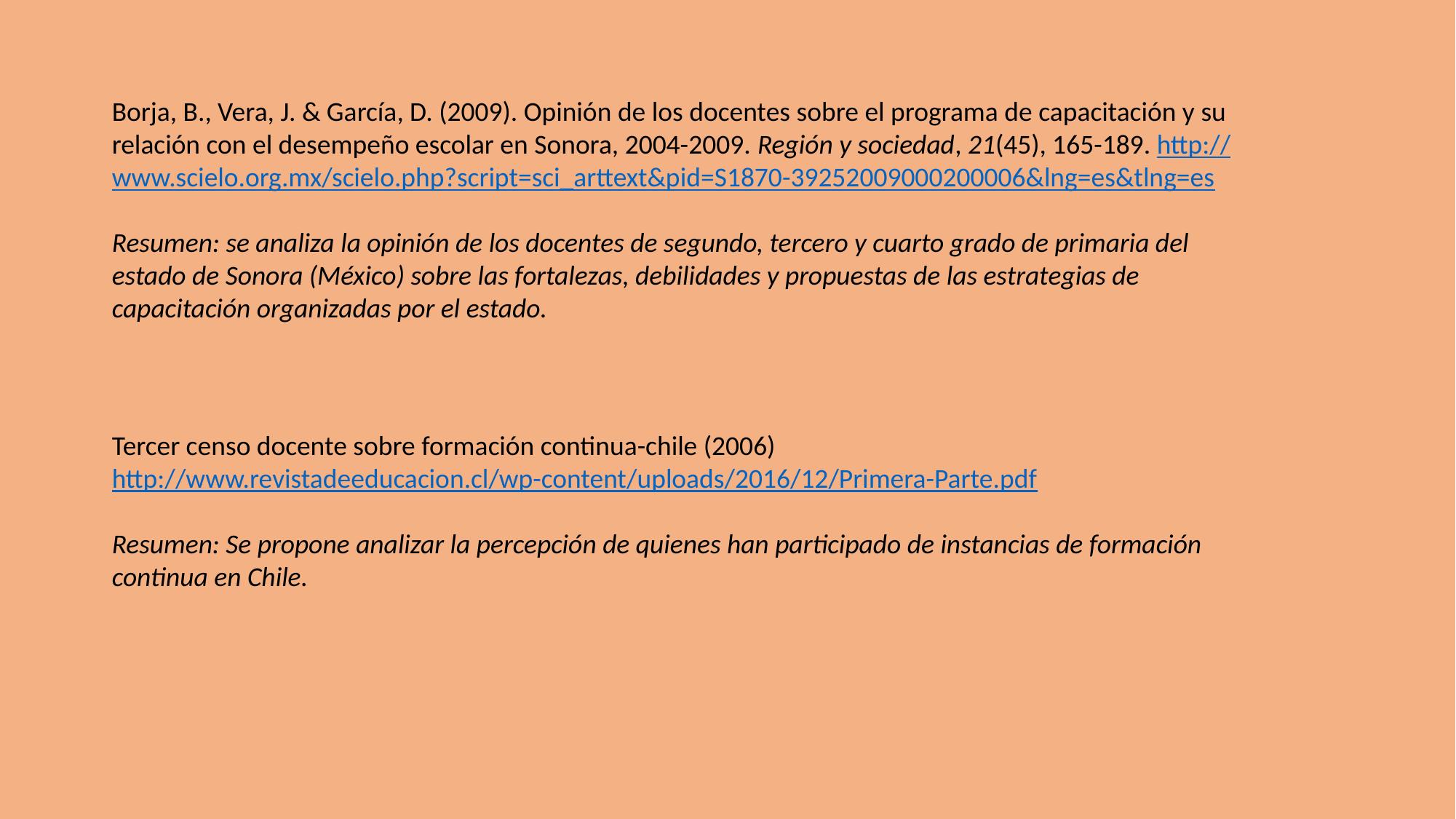

Borja, B., Vera, J. & García, D. (2009). Opinión de los docentes sobre el programa de capacitación y su relación con el desempeño escolar en Sonora, 2004-2009. Región y sociedad, 21(45), 165-189. http://www.scielo.org.mx/scielo.php?script=sci_arttext&pid=S1870-39252009000200006&lng=es&tlng=es

Resumen: se analiza la opinión de los docentes de segundo, tercero y cuarto grado de primaria del estado de Sonora (México) sobre las fortalezas, debilidades y propuestas de las estrategias de capacitación organizadas por el estado.
Tercer censo docente sobre formación continua-chile (2006)
http://www.revistadeeducacion.cl/wp-content/uploads/2016/12/Primera-Parte.pdf

Resumen: Se propone analizar la percepción de quienes han participado de instancias de formación continua en Chile.